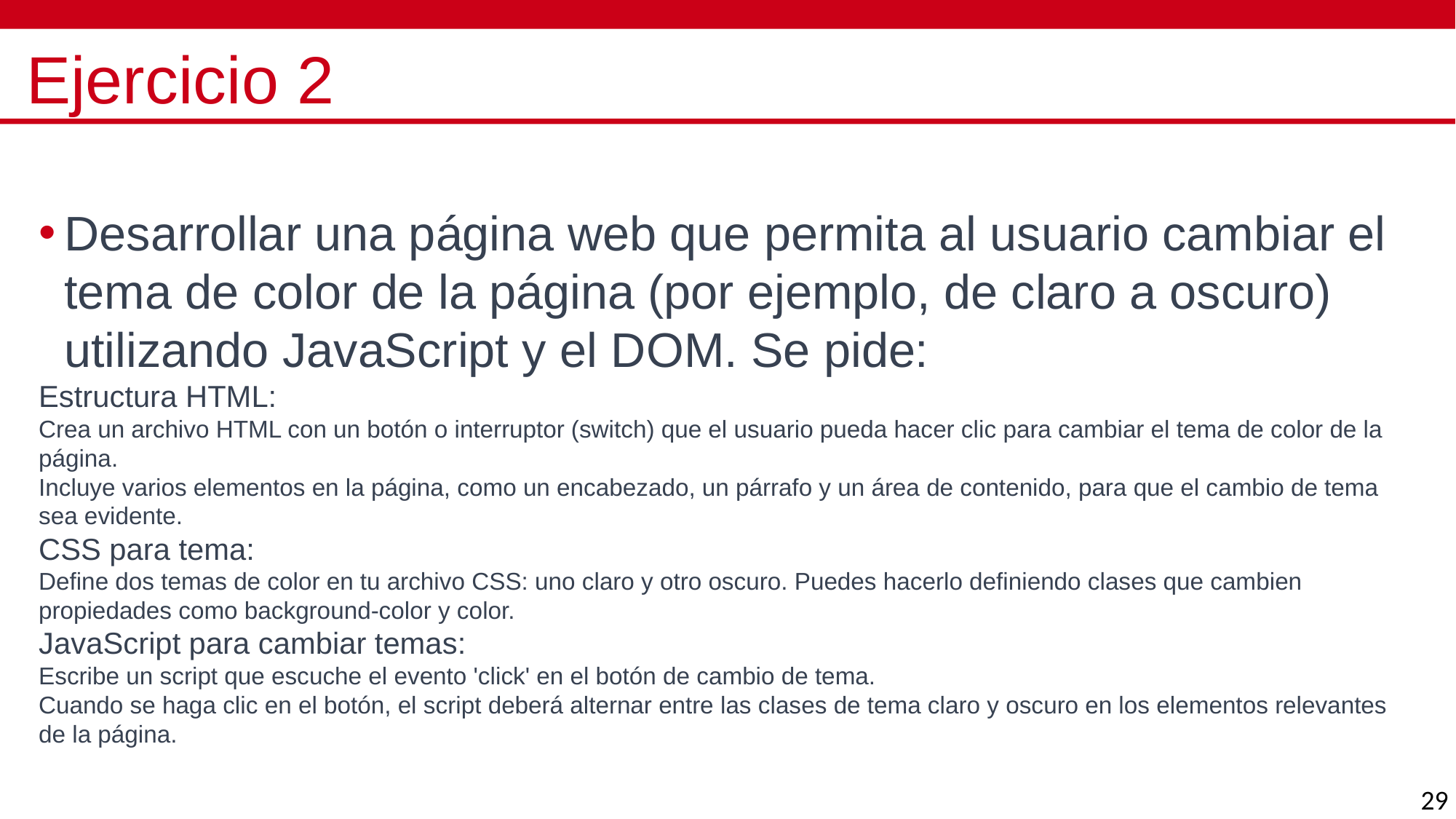

# Ejercicio 2
Desarrollar una página web que permita al usuario cambiar el tema de color de la página (por ejemplo, de claro a oscuro) utilizando JavaScript y el DOM. Se pide:
Estructura HTML:
Crea un archivo HTML con un botón o interruptor (switch) que el usuario pueda hacer clic para cambiar el tema de color de la página.
Incluye varios elementos en la página, como un encabezado, un párrafo y un área de contenido, para que el cambio de tema sea evidente.
CSS para tema:
Define dos temas de color en tu archivo CSS: uno claro y otro oscuro. Puedes hacerlo definiendo clases que cambien propiedades como background-color y color.
JavaScript para cambiar temas:
Escribe un script que escuche el evento 'click' en el botón de cambio de tema.
Cuando se haga clic en el botón, el script deberá alternar entre las clases de tema claro y oscuro en los elementos relevantes de la página.
29